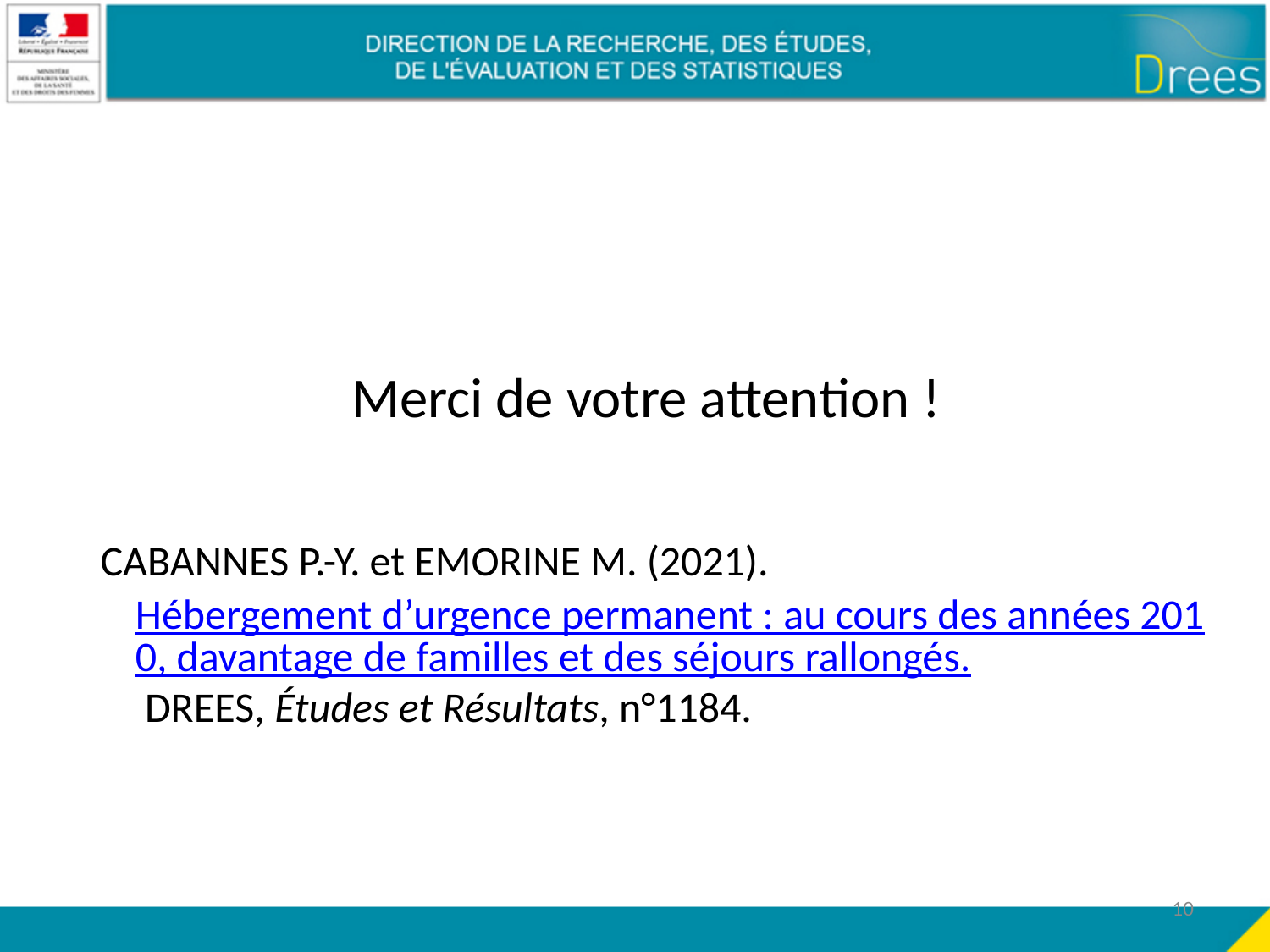

Merci de votre attention !

 CABANNES P.-Y. et EMORINE M. (2021). Hébergement d’urgence permanent : au cours des années 2010, davantage de familles et des séjours rallongés. DREES, Études et Résultats, n°1184.

10